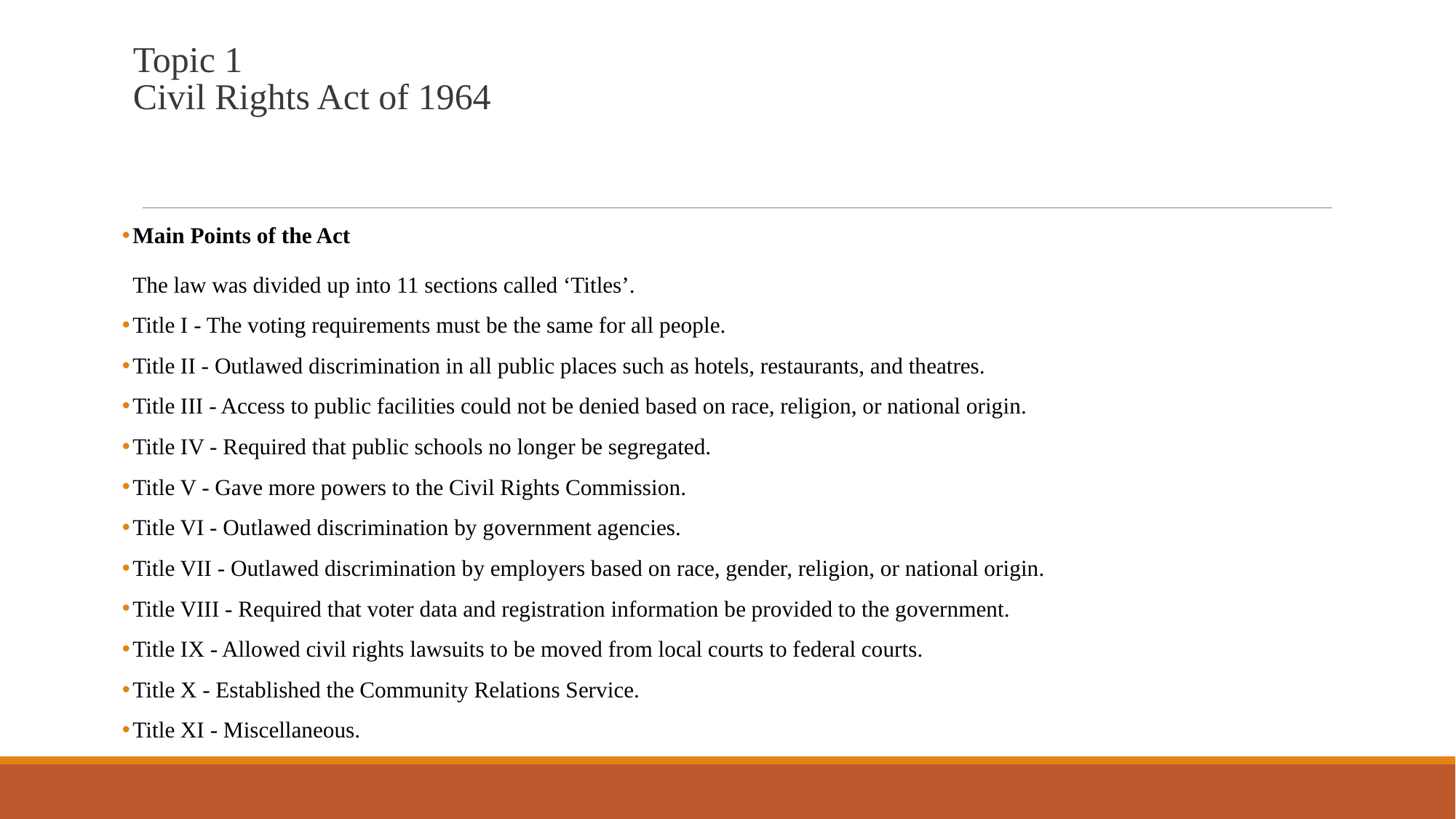

# Topic 1 Civil Rights Act of 1964
Main Points of the Act
The law was divided up into 11 sections called ‘Titles’.
Title I - The voting requirements must be the same for all people.
Title II - Outlawed discrimination in all public places such as hotels, restaurants, and theatres.
Title III - Access to public facilities could not be denied based on race, religion, or national origin.
Title IV - Required that public schools no longer be segregated.
Title V - Gave more powers to the Civil Rights Commission.
Title VI - Outlawed discrimination by government agencies.
Title VII - Outlawed discrimination by employers based on race, gender, religion, or national origin.
Title VIII - Required that voter data and registration information be provided to the government.
Title IX - Allowed civil rights lawsuits to be moved from local courts to federal courts.
Title X - Established the Community Relations Service.
Title XI - Miscellaneous.